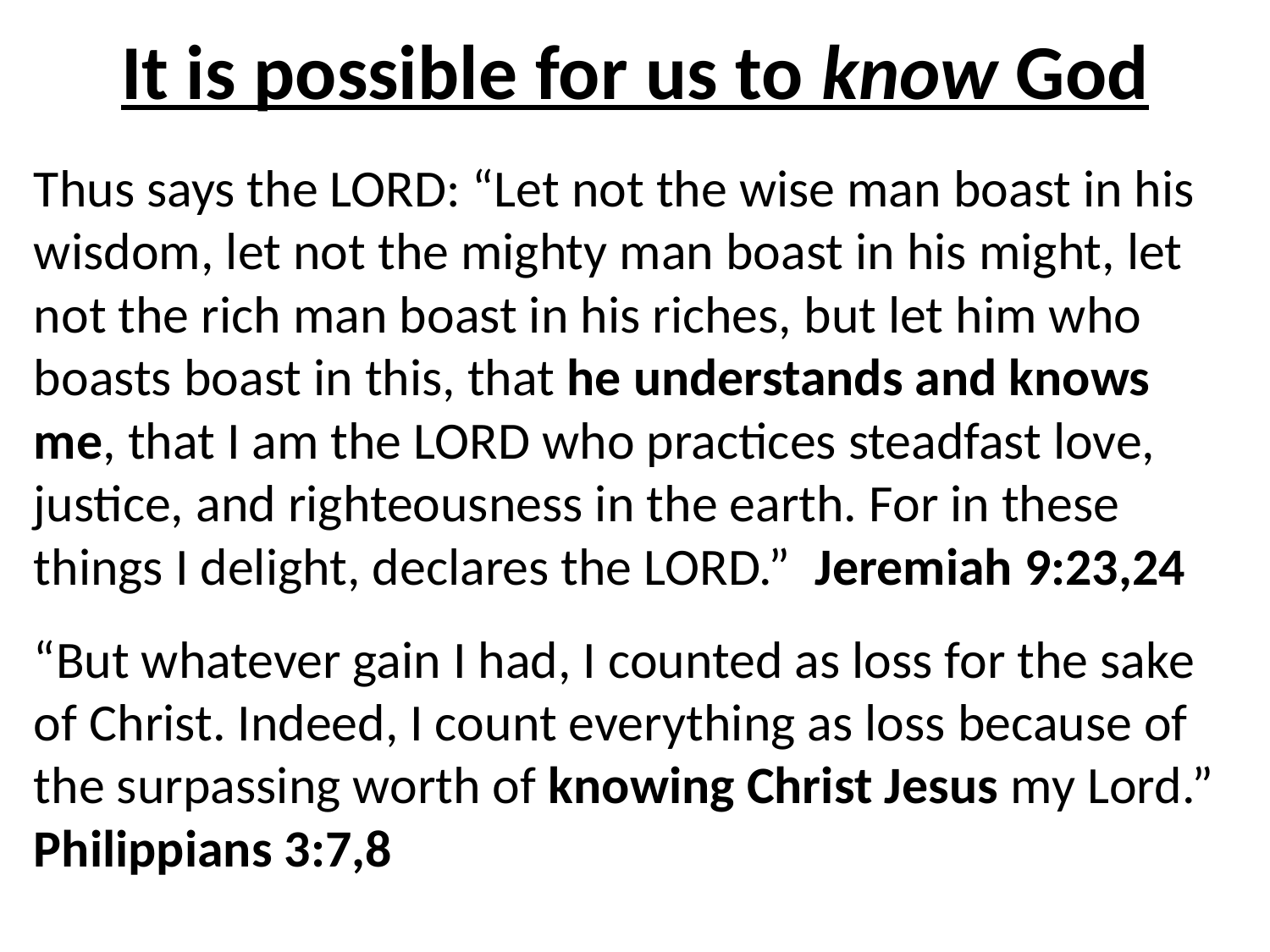

# It is possible for us to know God
Thus says the LORD: “Let not the wise man boast in his wisdom, let not the mighty man boast in his might, let not the rich man boast in his riches, but let him who boasts boast in this, that he understands and knows me, that I am the LORD who practices steadfast love, justice, and righteousness in the earth. For in these things I delight, declares the LORD.”  Jeremiah 9:23,24
“But whatever gain I had, I counted as loss for the sake of Christ. Indeed, I count everything as loss because of the surpassing worth of knowing Christ Jesus my Lord.”  Philippians 3:7,8